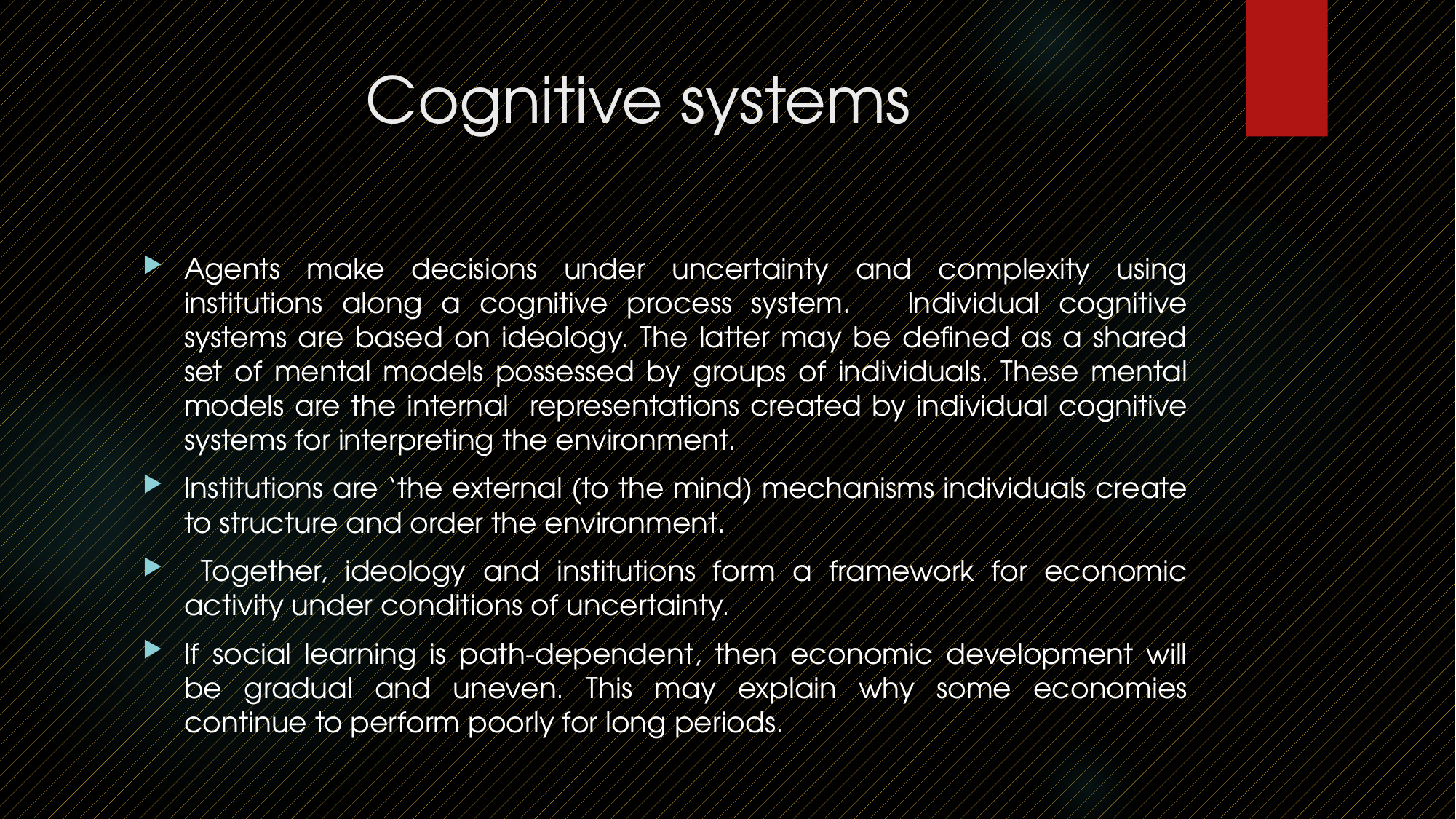

# Cognitive systems
Agents make decisions under uncertainty and complexity using institutions along a cognitive process system.   Individual cognitive systems are based on ideology. The latter may be defined as a shared set of mental models possessed by groups of individuals. These mental models are the internal  representations created by individual cognitive systems for interpreting the environment.
Institutions are ‘the external (to the mind) mechanisms individuals create to structure and order the environment.
 Together, ideology and institutions form a framework for economic activity under conditions of uncertainty.
If social learning is path-dependent, then economic development will be gradual and uneven. This may explain why some economies continue to perform poorly for long periods.